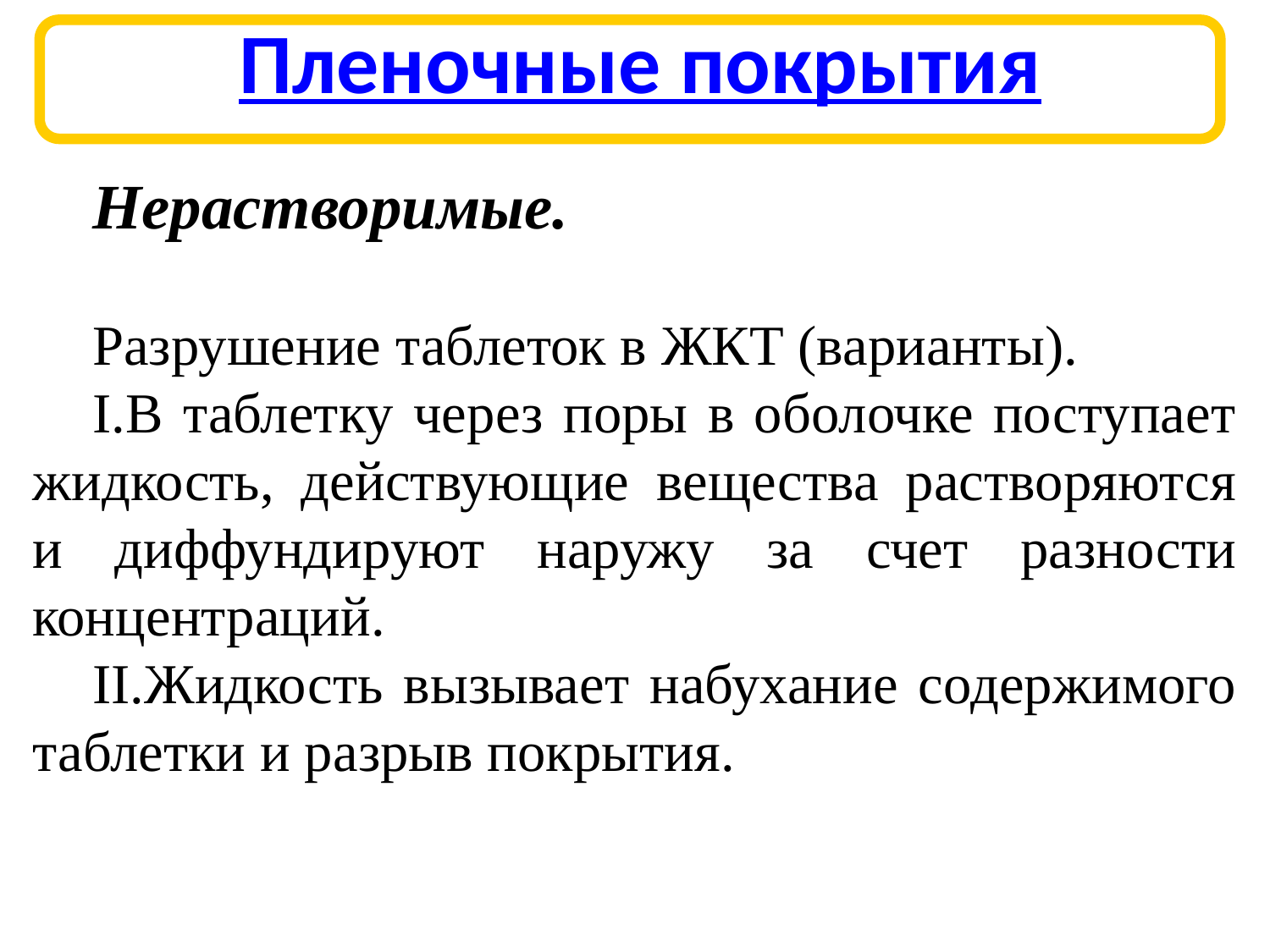

# Пленочные покрытия

Нерастворимые.

Разрушение таблеток в ЖКТ (варианты).
В таблетку через поры в оболочке поступает жидкость, действующие вещества растворяются и диффундируют наружу за счет разности концентраций.
Жидкость вызывает набухание содержимого таблетки и разрыв покрытия.